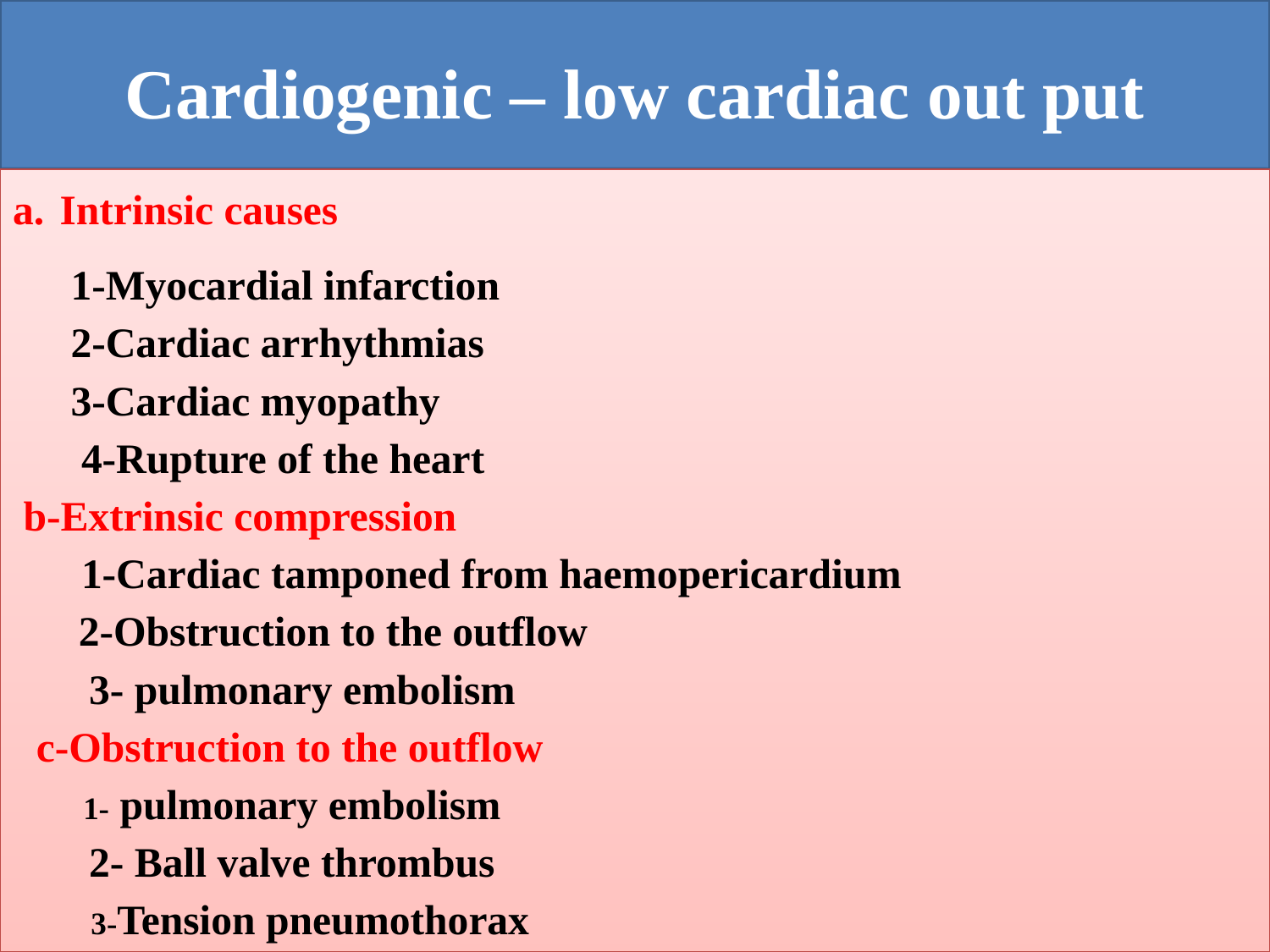

# Cardiogenic – low cardiac out put
Intrinsic causes
    1-Myocardial infarction
    2-Cardiac arrhythmias
    3-Cardiac myopathy
     4-Rupture of the heart
 b-Extrinsic compression
     1-Cardiac tamponed from haemopericardium
    2-Obstruction to the outflow
     3- pulmonary embolism
c-Obstruction to the outflow
      1- pulmonary embolism
     2- Ball valve thrombus
       3-Tension pneumothorax